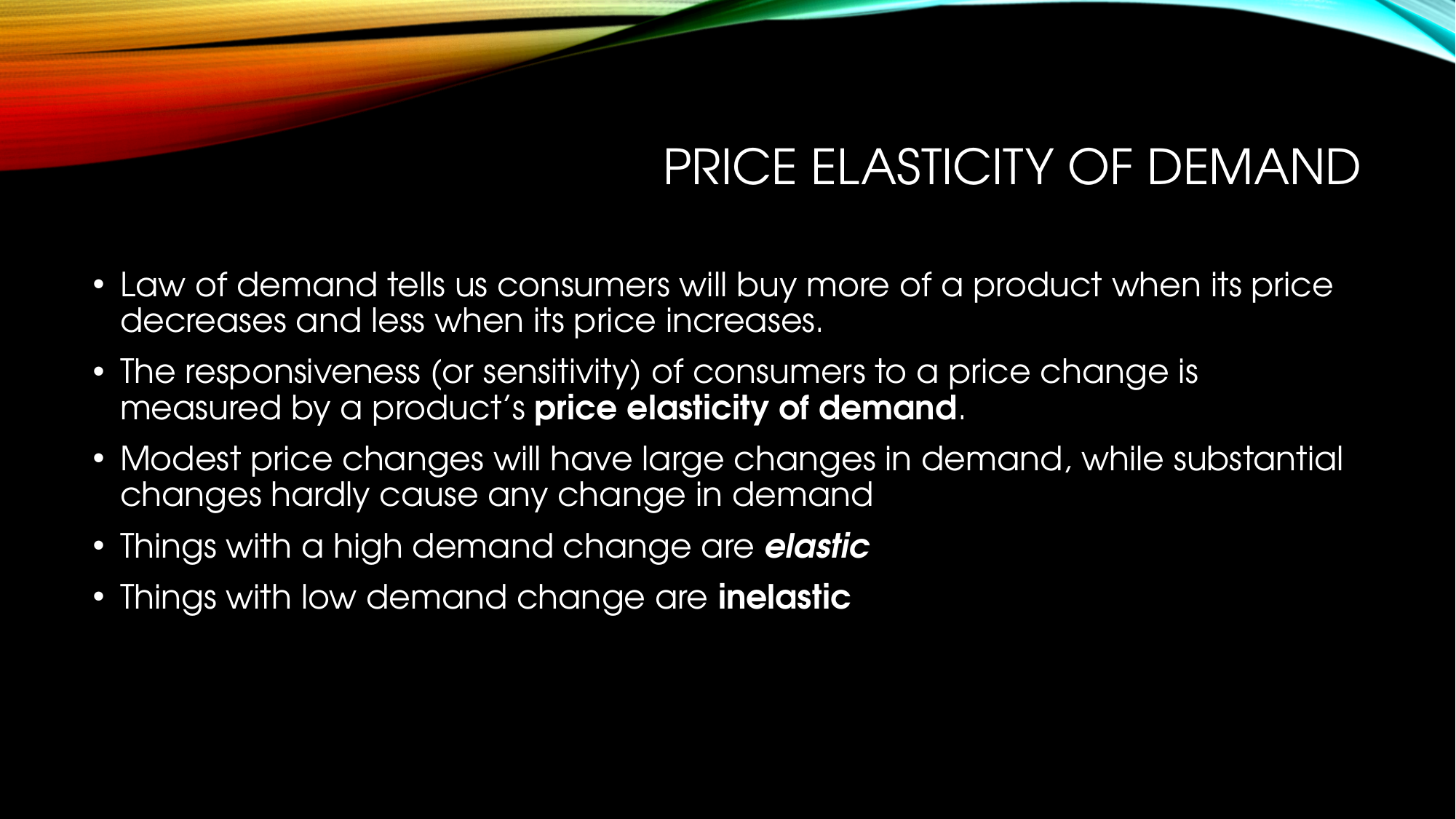

# Price elasticity of Demand
Law of demand tells us consumers will buy more of a product when its price decreases and less when its price increases.
The responsiveness (or sensitivity) of consumers to a price change is measured by a product’s price elasticity of demand.
Modest price changes will have large changes in demand, while substantial changes hardly cause any change in demand
Things with a high demand change are elastic
Things with low demand change are inelastic